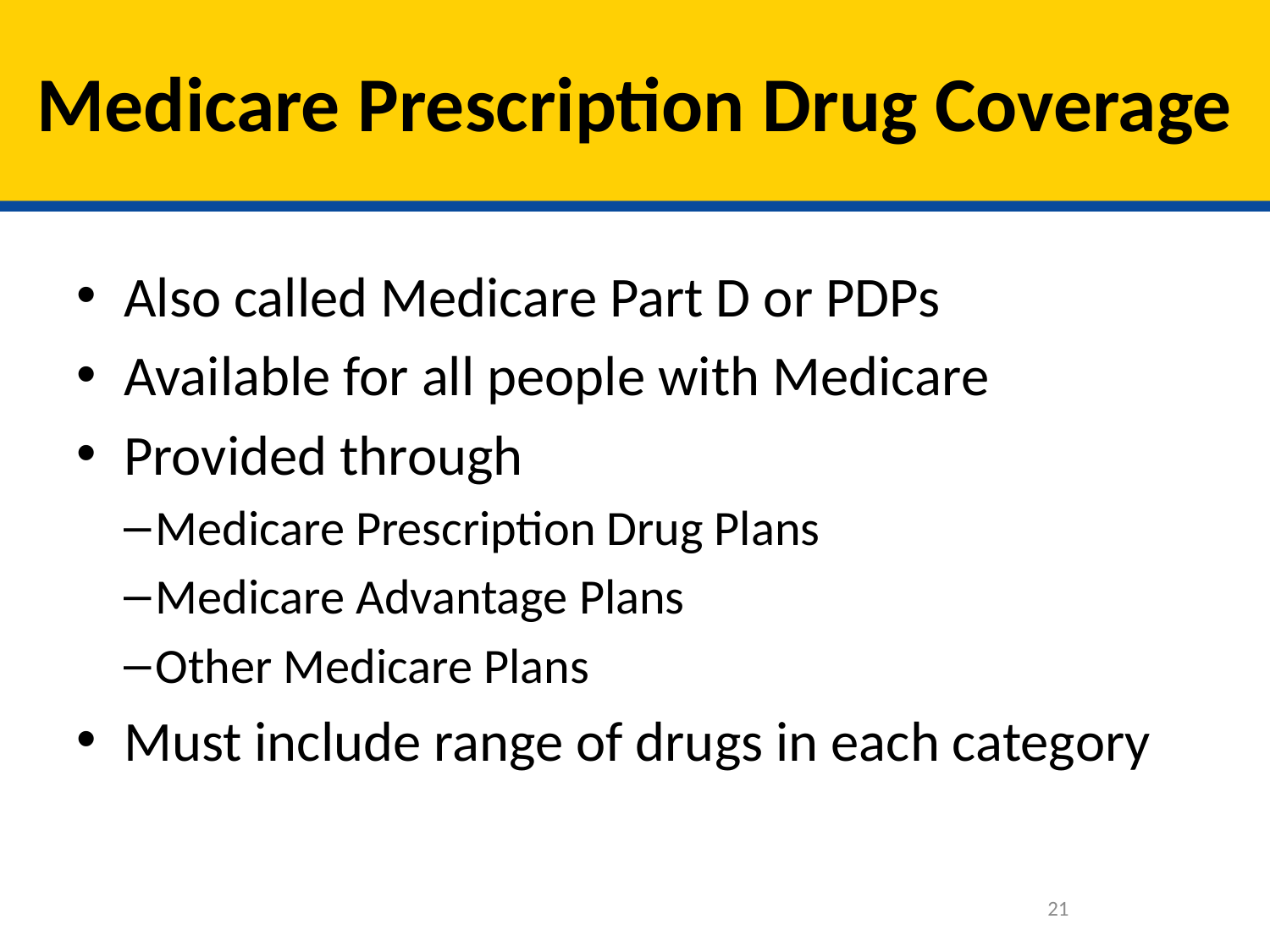

# Medicare Prescription Drug Coverage
Also called Medicare Part D or PDPs
Available for all people with Medicare
Provided through
Medicare Prescription Drug Plans
Medicare Advantage Plans
Other Medicare Plans
Must include range of drugs in each category
21